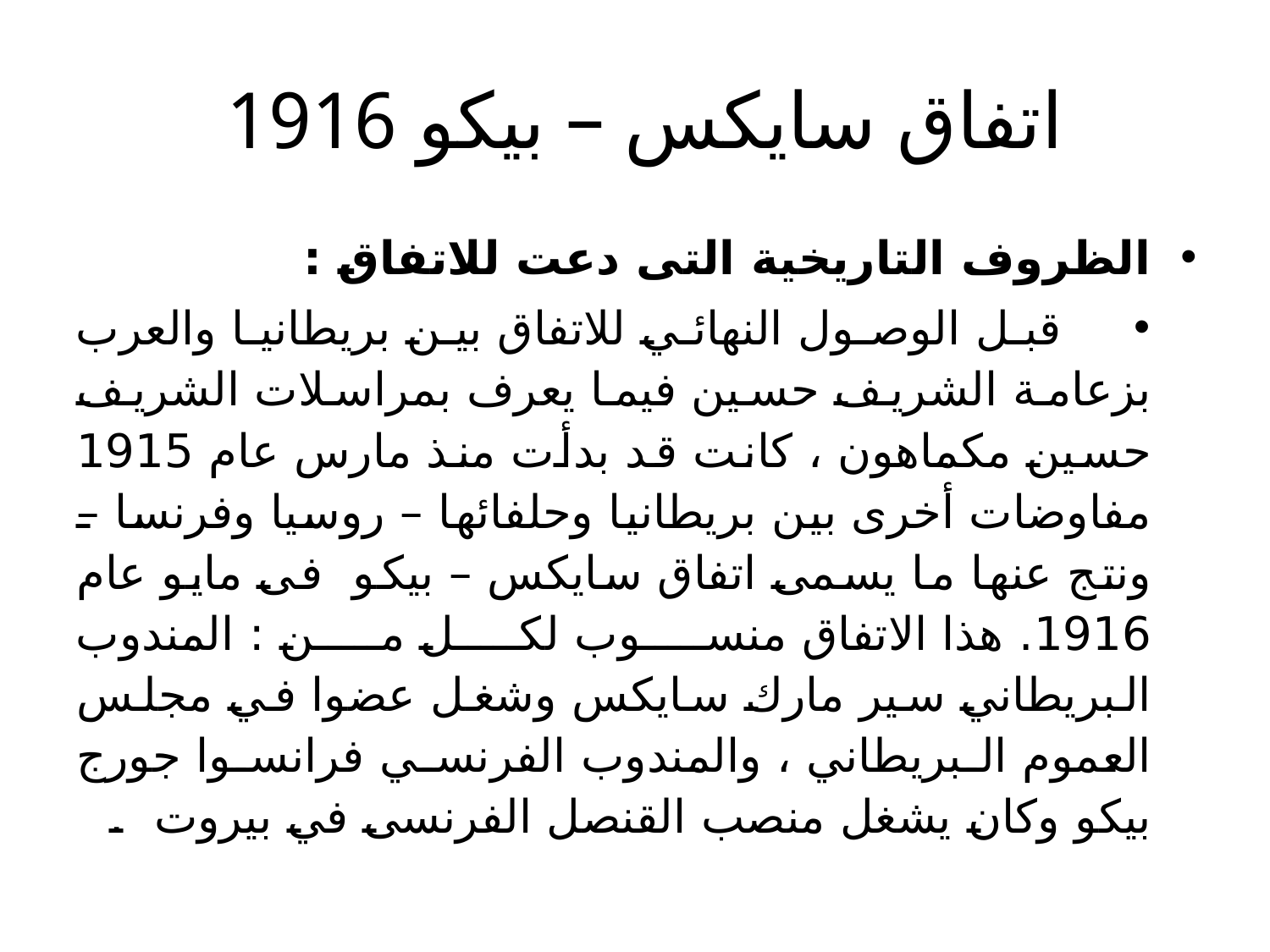

# اتفاق سايكس – بيكو 1916
الظروف التاريخية التى دعت للاتفاق :
    قبل الوصول النهائي للاتفاق بين بريطانيا والعرب بزعامة الشريف حسين فيما يعرف بمراسلات الشريف حسين مكماهون ، كانت قد بدأت منذ مارس عام 1915 مفاوضات أخرى بين بريطانيا وحلفائها – روسيا وفرنسا – ونتج عنها ما يسمى اتفاق سايكس – بيكو  فى مايو عام 1916. هذا الاتفاق منسوب لكل من : المندوب البريطاني سير مارك سايكس وشغل عضوا في مجلس العموم البريطاني ، والمندوب الفرنسي فرانسوا جورج بيكو وكان يشغل منصب القنصل الفرنسى في بيروت  .